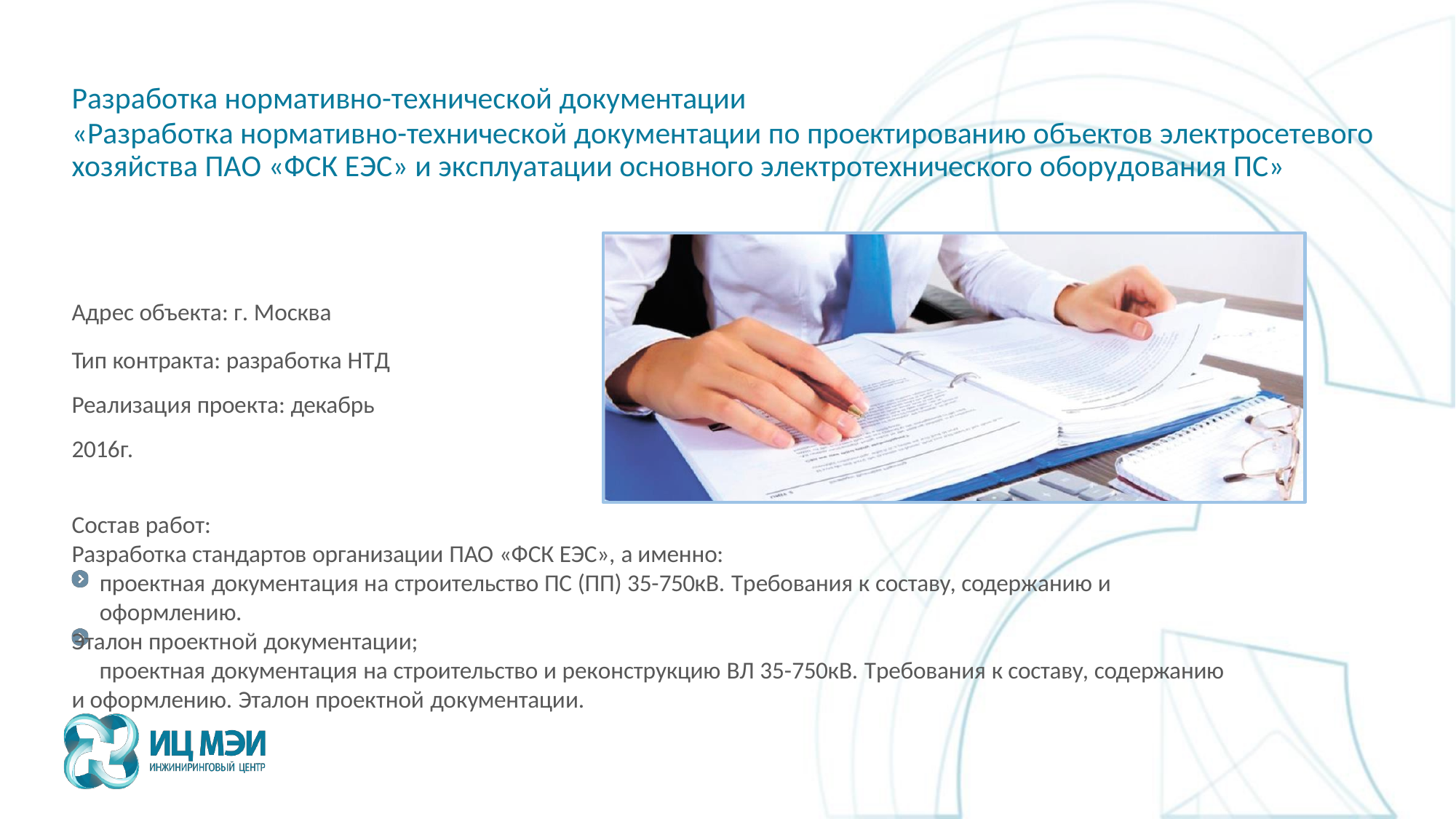

# Разработка нормативно-технической документации
«Разработка нормативно-технической документации по проектированию объектов электросетевого хозяйства ПАО «ФСК ЕЭС» и эксплуатации основного электротехнического оборудования ПС»

Адрес объекта: г. Москва
Тип контракта: разработка НТД Реализация проекта: декабрь 2016г.
Состав работ:
Разработка стандартов организации ПАО «ФСК ЕЭС», а именно:
проектная документация на строительство ПС (ПП) 35-750кВ. Требования к составу, содержанию и оформлению.
Эталон проектной документации;
проектная документация на строительство и реконструкцию ВЛ 35-750кВ. Требования к составу, содержанию и оформлению. Эталон проектной документации.